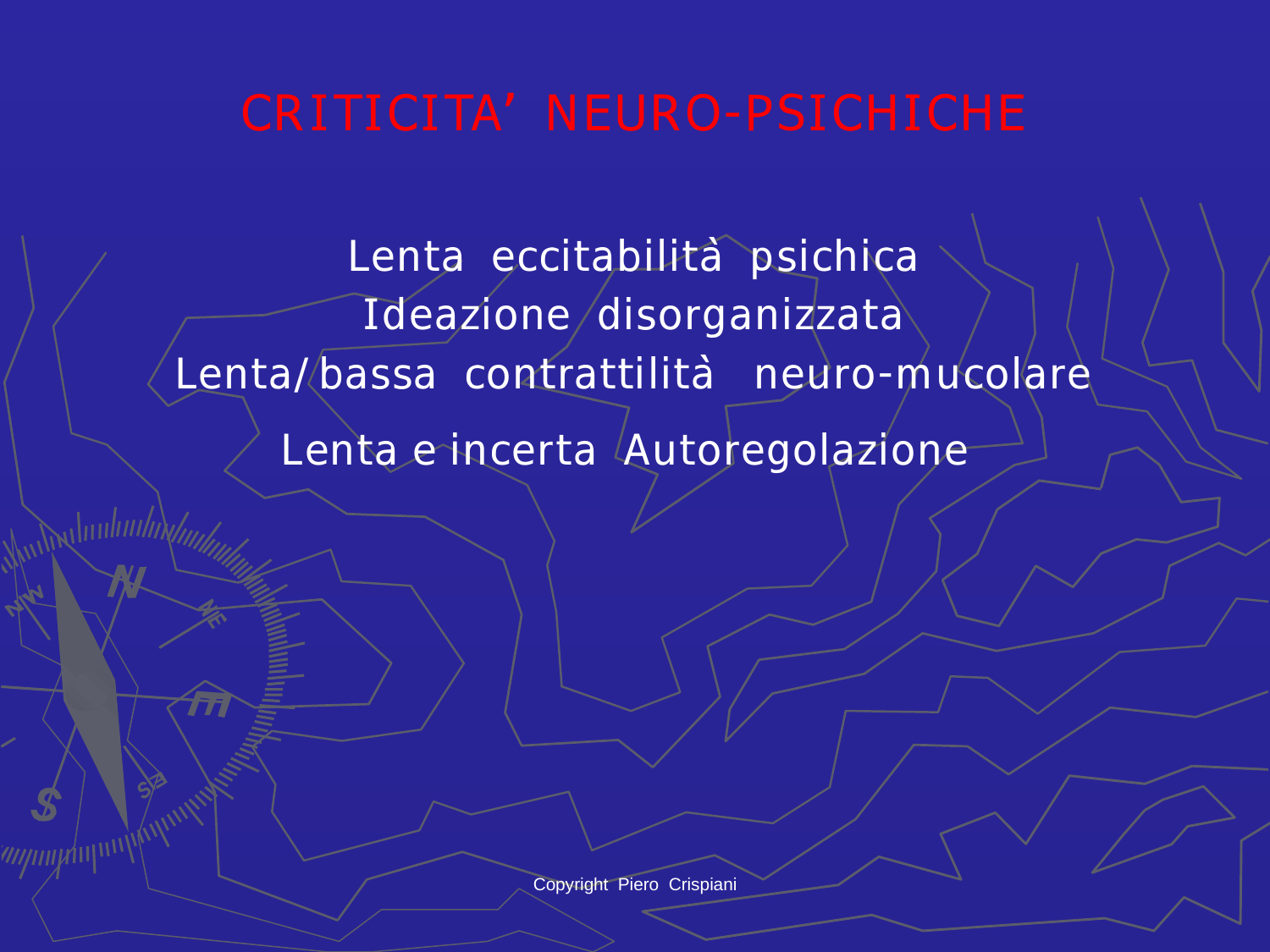

# CRITICITA’  NEURO-PSICHICHE
Lenta  eccitabilità  psichica
Ideazione  disorganizzata
Lenta/bassa  contrattilità   neuro-mucolare
Lenta e incerta  Autoregolazione
Copyright  Piero  Crispiani